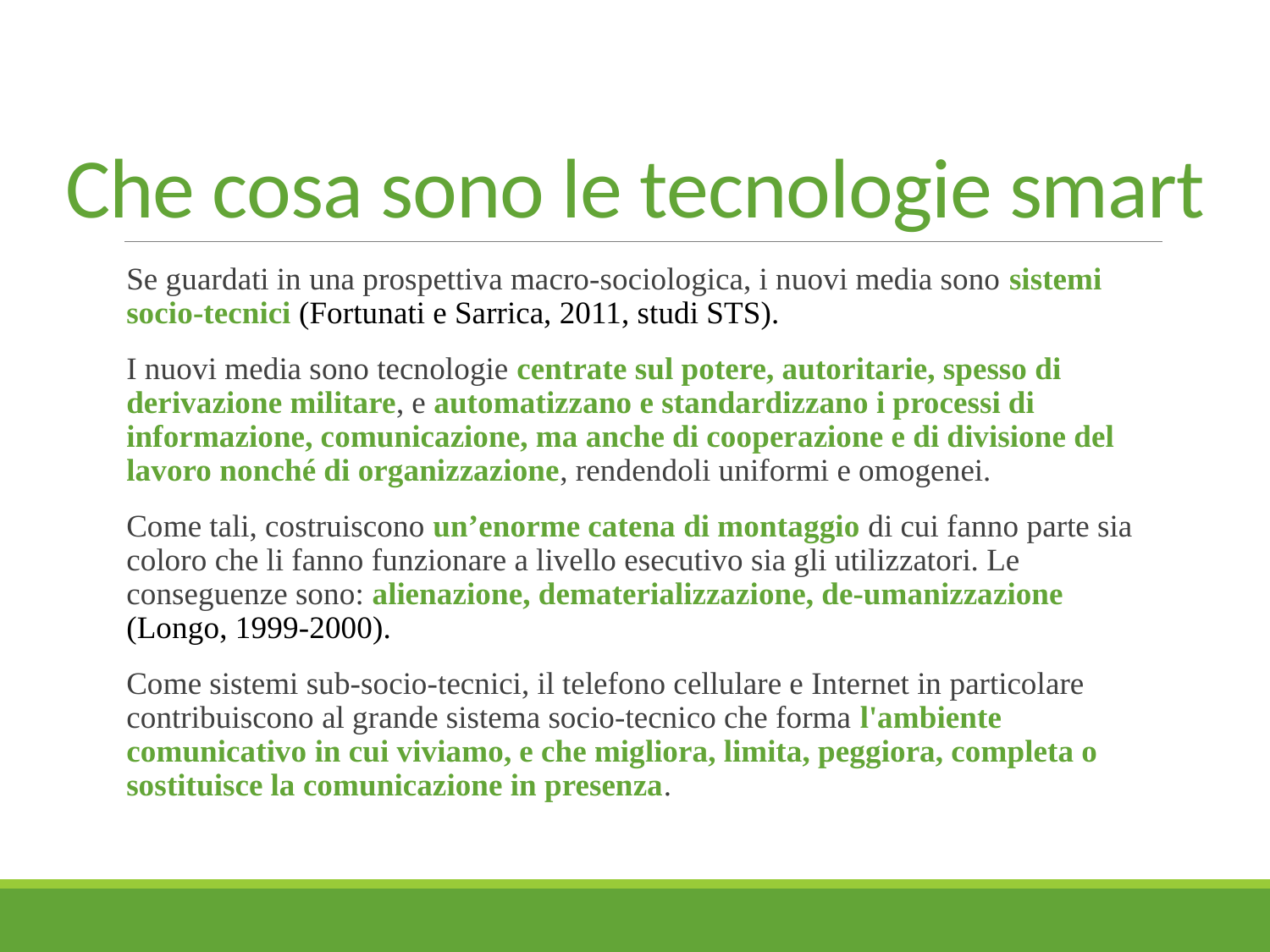

# Che cosa sono le tecnologie smart
Se guardati in una prospettiva macro-sociologica, i nuovi media sono sistemi socio-tecnici (Fortunati e Sarrica, 2011, studi STS).
I nuovi media sono tecnologie centrate sul potere, autoritarie, spesso di derivazione militare, e automatizzano e standardizzano i processi di informazione, comunicazione, ma anche di cooperazione e di divisione del lavoro nonché di organizzazione, rendendoli uniformi e omogenei.
Come tali, costruiscono un’enorme catena di montaggio di cui fanno parte sia coloro che li fanno funzionare a livello esecutivo sia gli utilizzatori. Le conseguenze sono: alienazione, dematerializzazione, de-umanizzazione (Longo, 1999-2000).
Come sistemi sub-socio-tecnici, il telefono cellulare e Internet in particolare contribuiscono al grande sistema socio-tecnico che forma l'ambiente comunicativo in cui viviamo, e che migliora, limita, peggiora, completa o sostituisce la comunicazione in presenza.